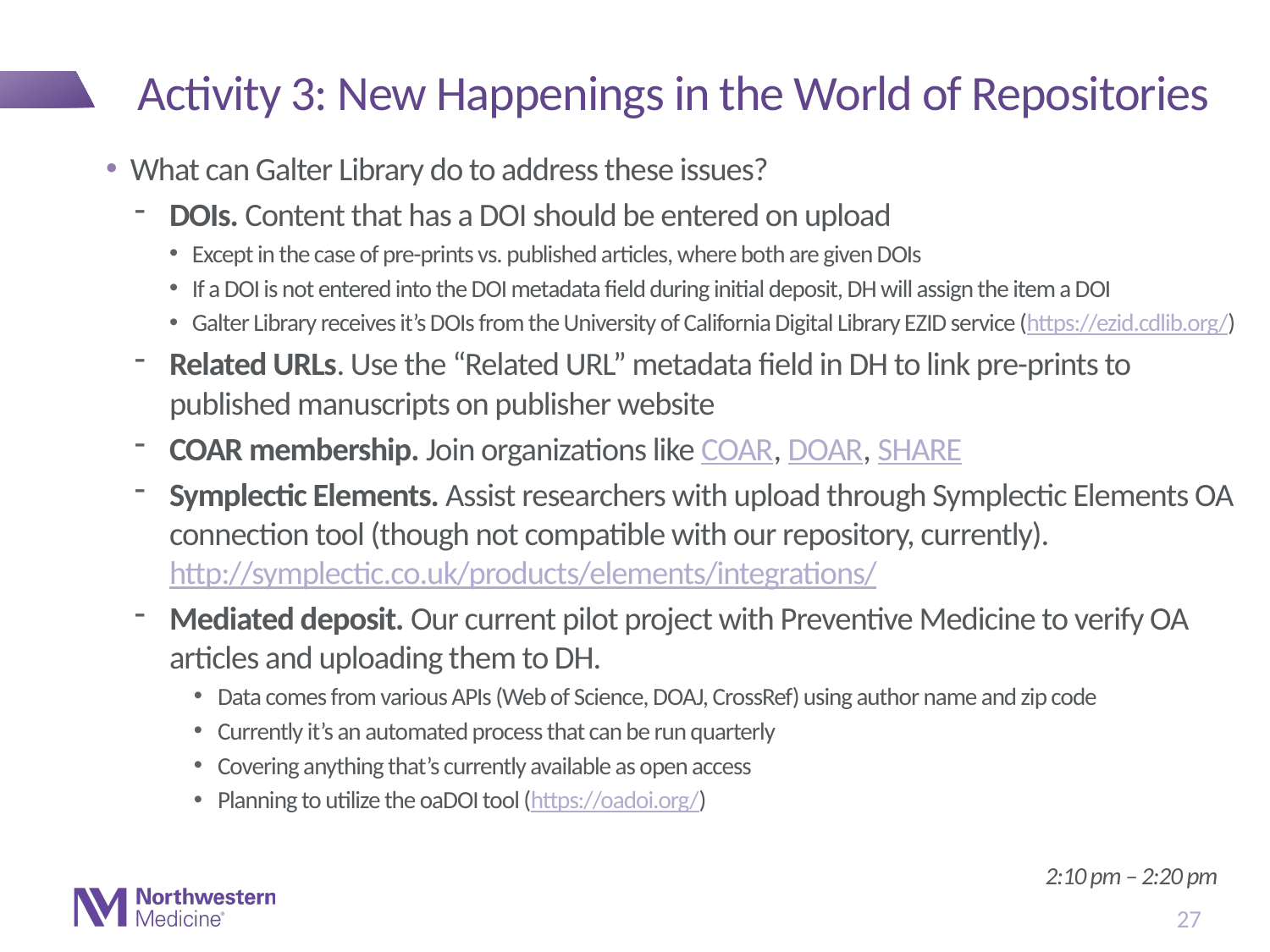

# Activity 3: New Happenings in the World of Repositories
What can Galter Library do to address these issues?
DOIs. Content that has a DOI should be entered on upload
Except in the case of pre-prints vs. published articles, where both are given DOIs
If a DOI is not entered into the DOI metadata field during initial deposit, DH will assign the item a DOI
Galter Library receives it’s DOIs from the University of California Digital Library EZID service (https://ezid.cdlib.org/)
Related URLs. Use the “Related URL” metadata field in DH to link pre-prints to published manuscripts on publisher website
COAR membership. Join organizations like COAR, DOAR, SHARE
Symplectic Elements. Assist researchers with upload through Symplectic Elements OA connection tool (though not compatible with our repository, currently). http://symplectic.co.uk/products/elements/integrations/
Mediated deposit. Our current pilot project with Preventive Medicine to verify OA articles and uploading them to DH.
Data comes from various APIs (Web of Science, DOAJ, CrossRef) using author name and zip code
Currently it’s an automated process that can be run quarterly
Covering anything that’s currently available as open access
Planning to utilize the oaDOI tool (https://oadoi.org/)

2:10 pm – 2:20 pm
27